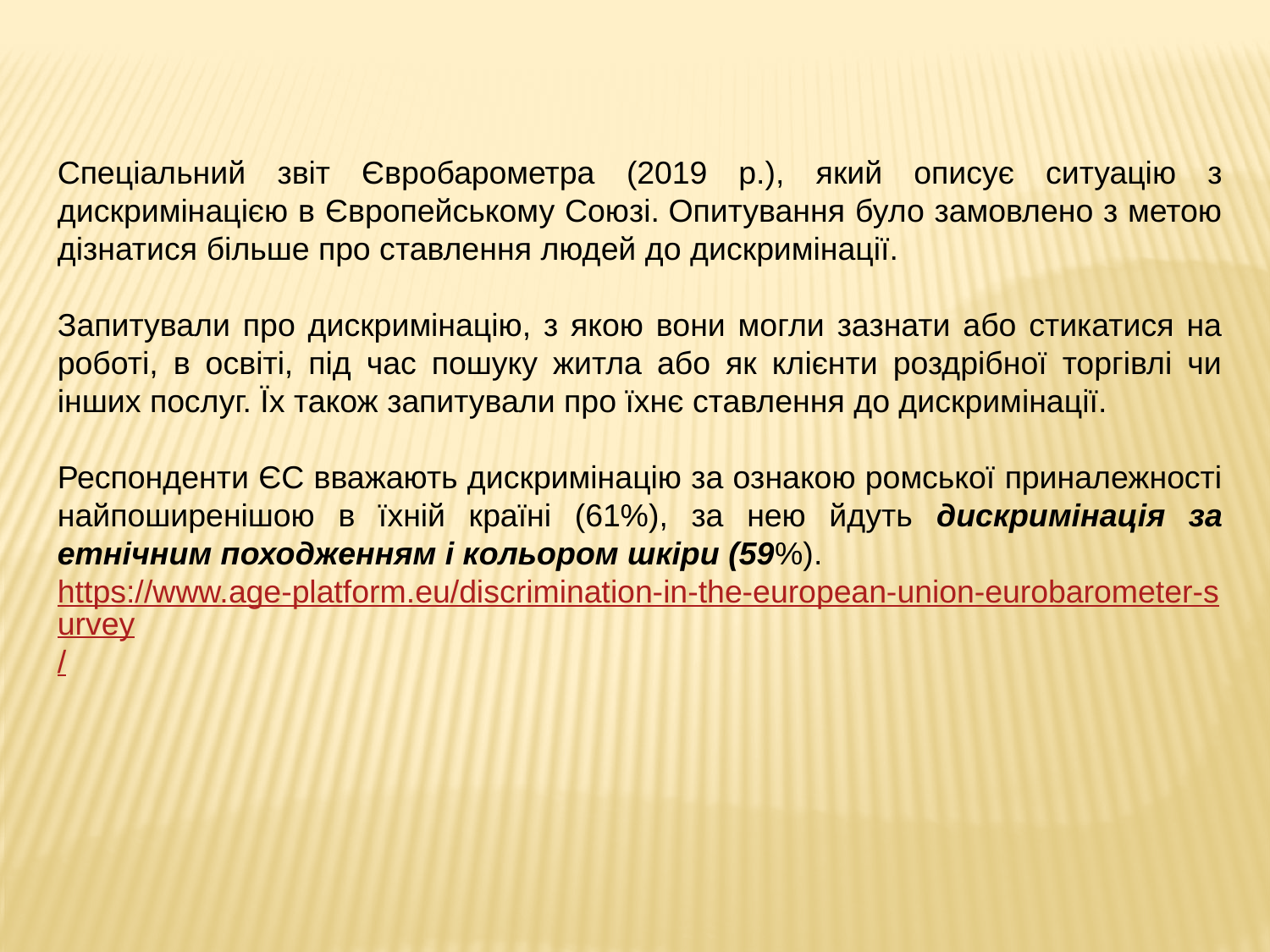

Cпеціальний звіт Євробарометра (2019 р.), який описує ситуацію з дискримінацією в Європейському Союзі. Опитування було замовлено з метою дізнатися більше про ставлення людей до дискримінації.

Запитували про дискримінацію, з якою вони могли зазнати або стикатися на роботі, в освіті, під час пошуку житла або як клієнти роздрібної торгівлі чи інших послуг. Їх також запитували про їхнє ставлення до дискримінації.

Респонденти ЄС вважають дискримінацію за ознакою ромської приналежності найпоширенішою в їхній країні (61%), за нею йдуть дискримінація за етнічним походженням і кольором шкіри (59%).
https://www.age-platform.eu/discrimination-in-the-european-union-eurobarometer-survey/